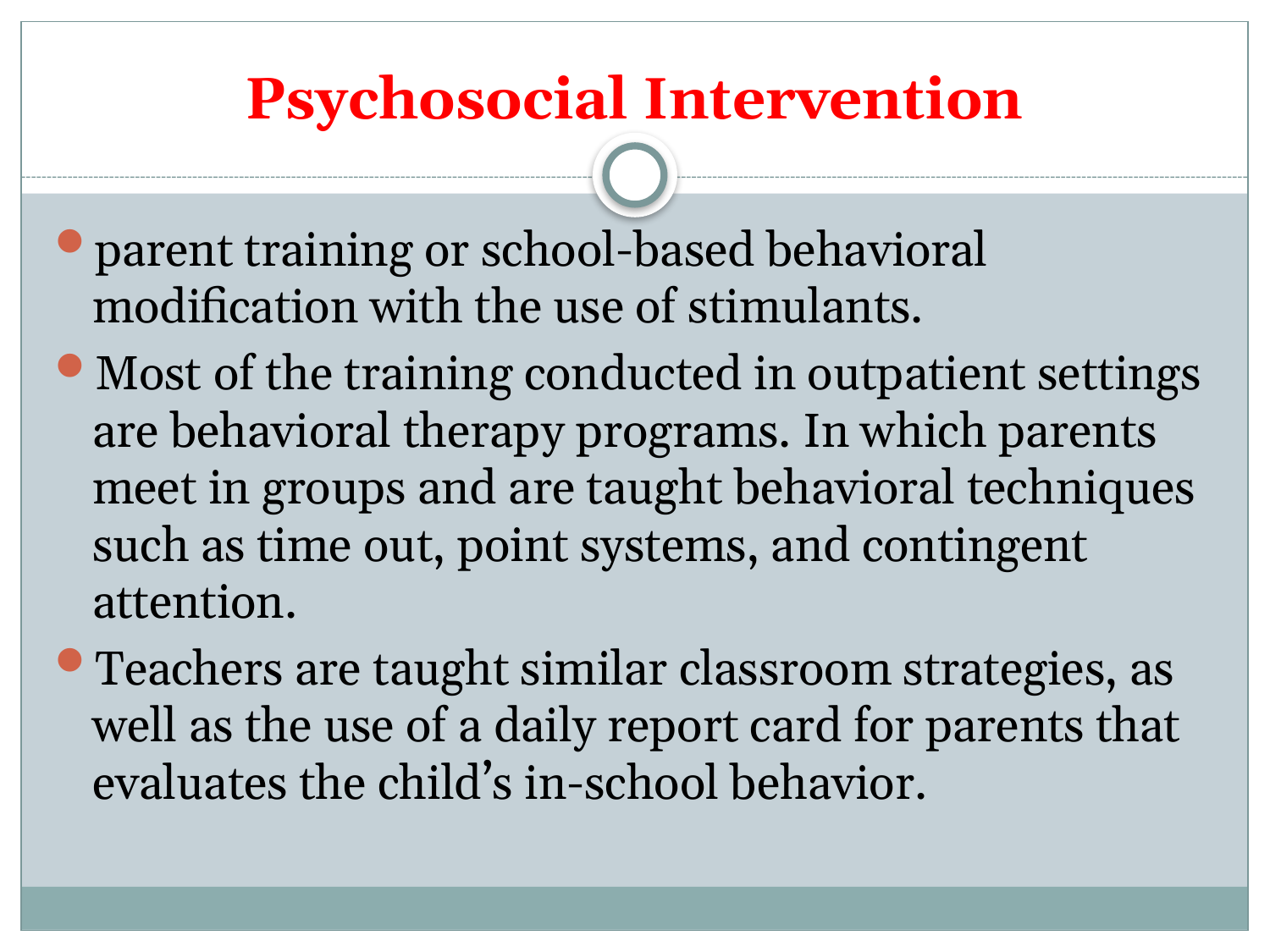

# Psychosocial Intervention
parent training or school-based behavioral modification with the use of stimulants.
Most of the training conducted in outpatient settings are behavioral therapy programs. In which parents meet in groups and are taught behavioral techniques such as time out, point systems, and contingent attention.
Teachers are taught similar classroom strategies, as well as the use of a daily report card for parents that evaluates the child’s in-school behavior.